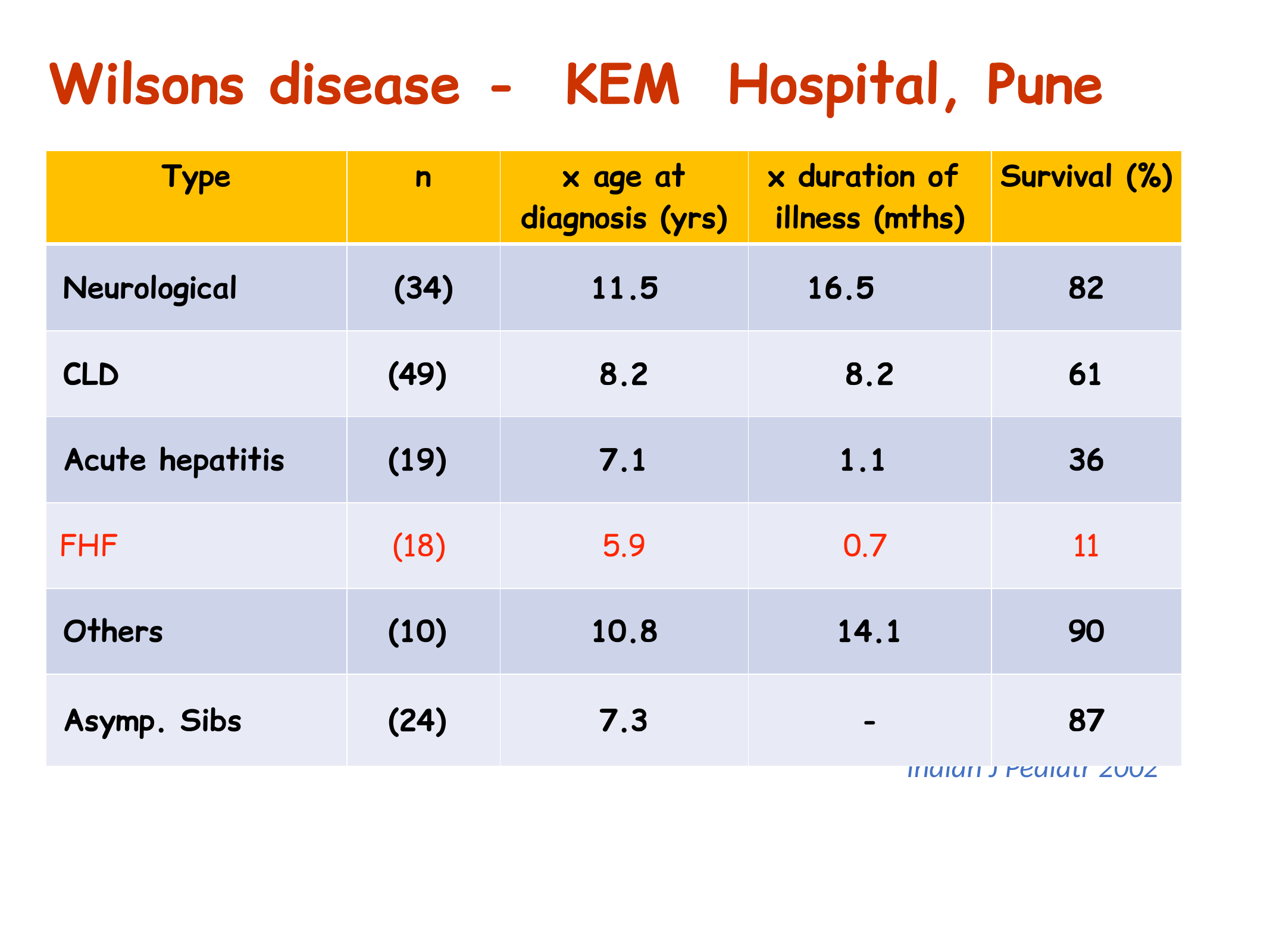

Wilsons disease -  KEM  Hospital, Pune
| Type | n | x age at diagnosis (yrs) | x duration of illness (mths) | Survival (%) |
| --- | --- | --- | --- | --- |
| Neurological | (34) | 11.5 | 16.5 | 82 |
| CLD | (49) | 8.2 | 8.2 | 61 |
| Acute hepatitis | (19) | 7.1 | 1.1 | 36 |
| FHF | (18) | 5.9 | 0.7 | 11 |
| Others | (10) | 10.8 | 14.1 | 90 |
| Asymp. Sibs | (24) | 7.3 | - | 87 |
Indian J Pediatr 2002